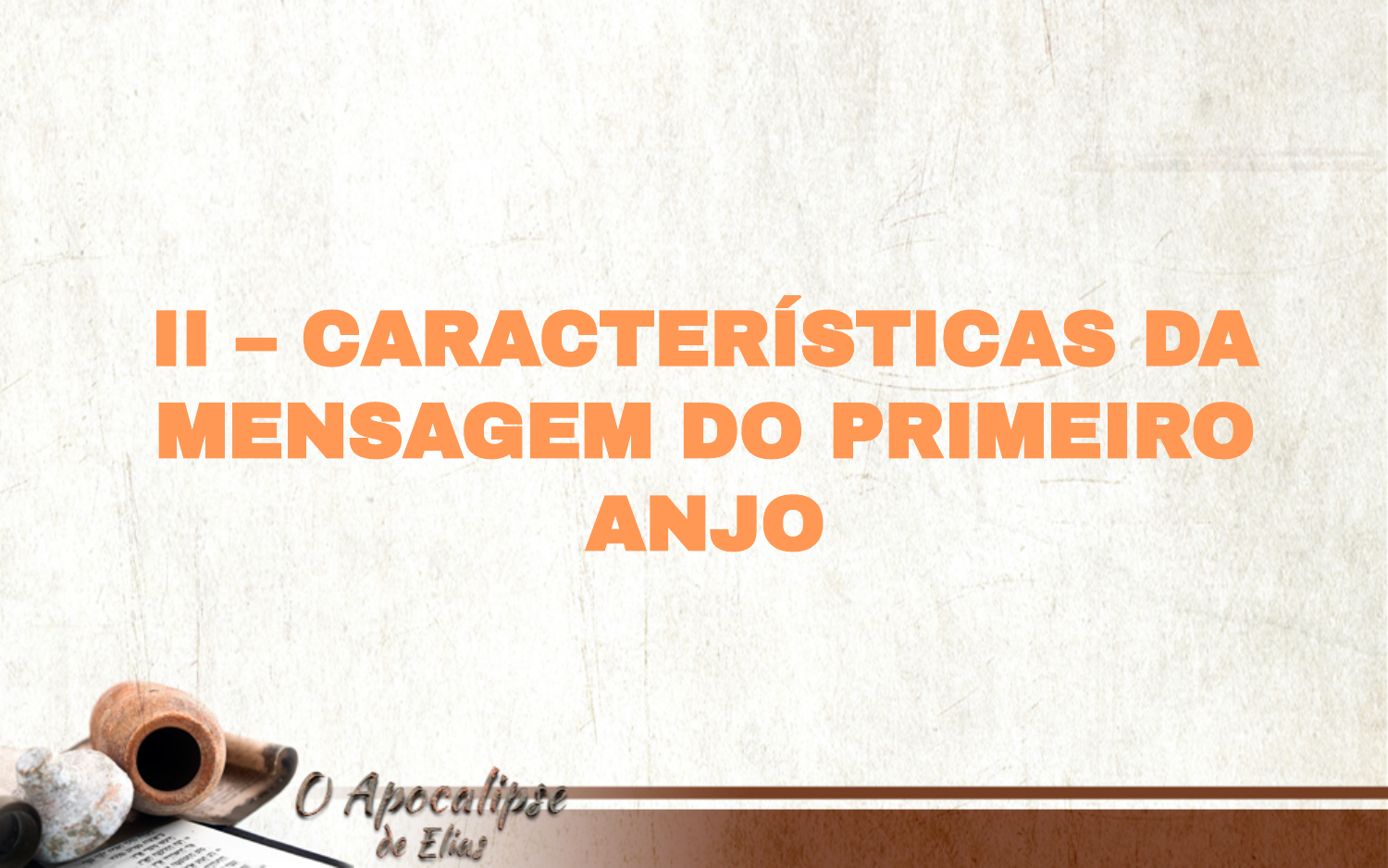

II – CARACTERÍSTICAS DA MENSAGEM DO PRIMEIRO ANJO